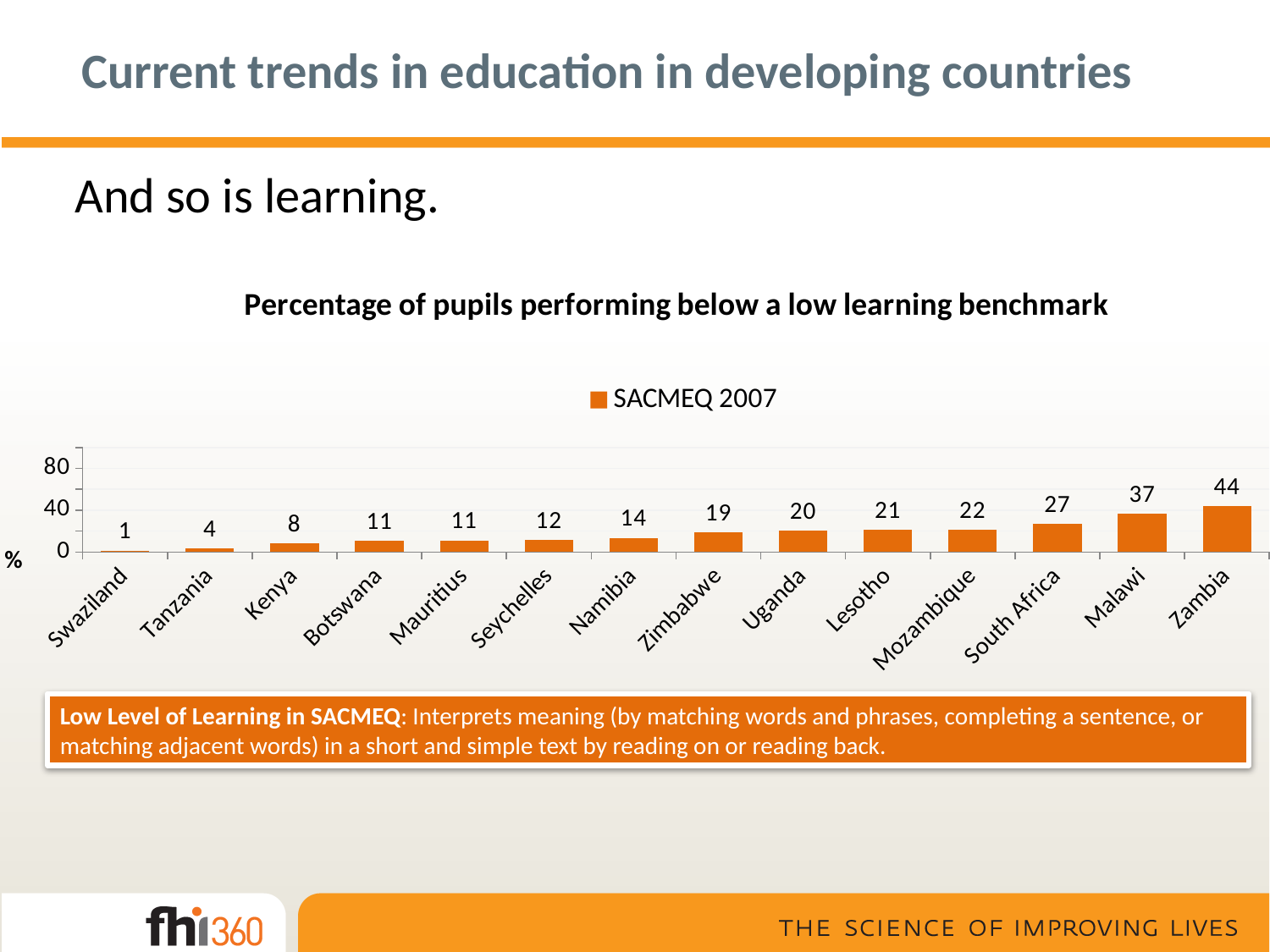

# Current trends in education in developing countries
And so is learning.

### Chart: Percentage of pupils performing below a low learning benchmark

| Category | SACMEQ 2007 |
|---|---|
| Swaziland | 1.4 |
| Tanzania | 3.5 |
| Kenya | 8.0 |
| Botswana | 10.6 |
| Mauritius | 11.1 |
| Seychelles | 11.8 |
| Namibia | 13.6 |
| Zimbabwe | 18.5 |
| Uganda | 20.4 |
| Lesotho | 21.2 |
| Mozambique | 21.5 |
| South Africa | 27.2 |
| Malawi | 36.6 |
| Zambia | 44.1 |
Low Level of Learning in SACMEQ: Interprets meaning (by matching words and phrases, completing a sentence, or matching adjacent words) in a short and simple text by reading on or reading back.